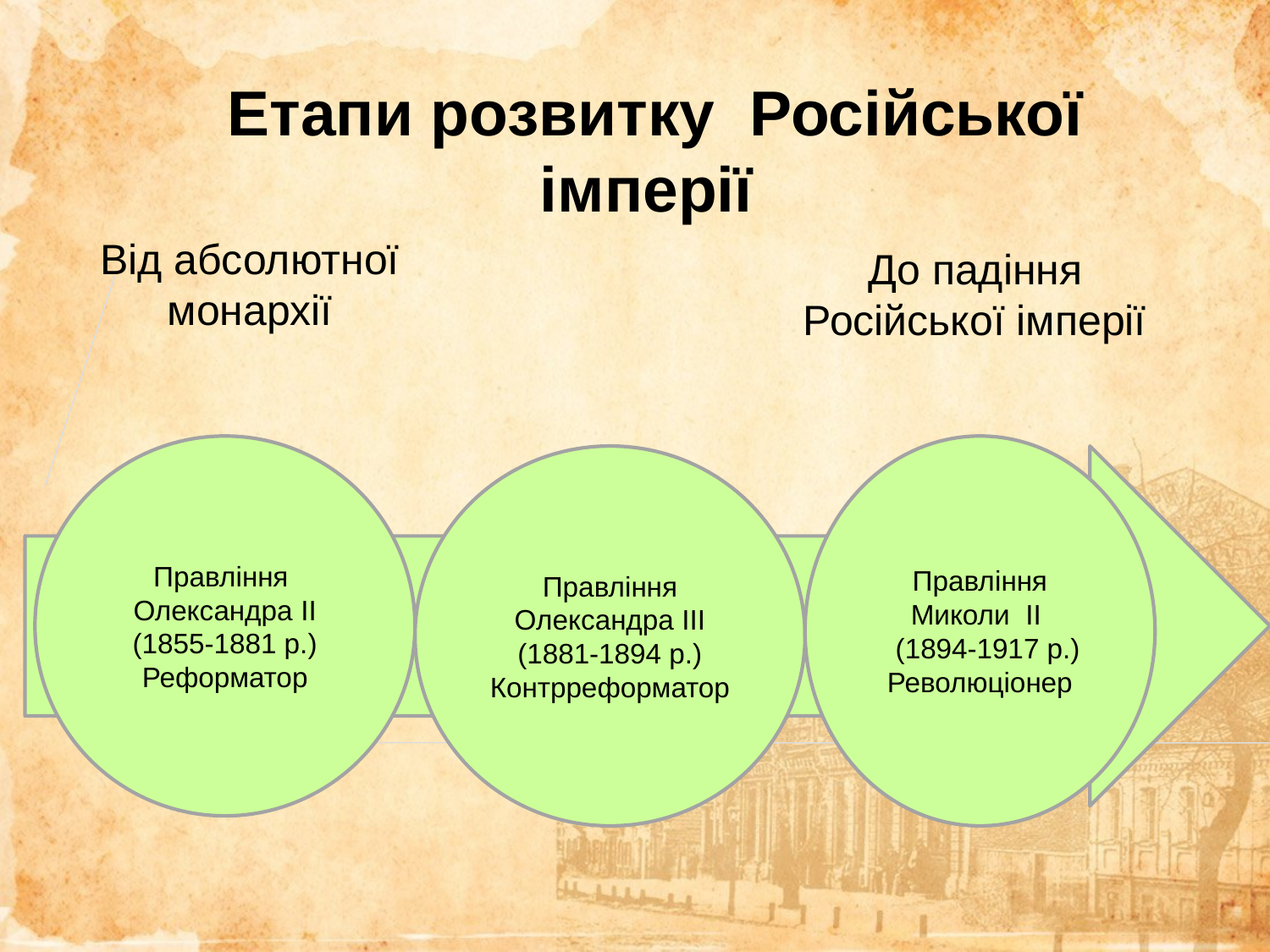

Етапи розвитку  Російської імперії
Від абсолютної монархії
До падіння Російської імперії
Правління  Олександра II (1855-1881 р.)
Реформатор
Правління Миколи  II
  (1894-1917 р.) Революціонер

Правління Олександра III (1881-1894 р.)
Контрреформатор